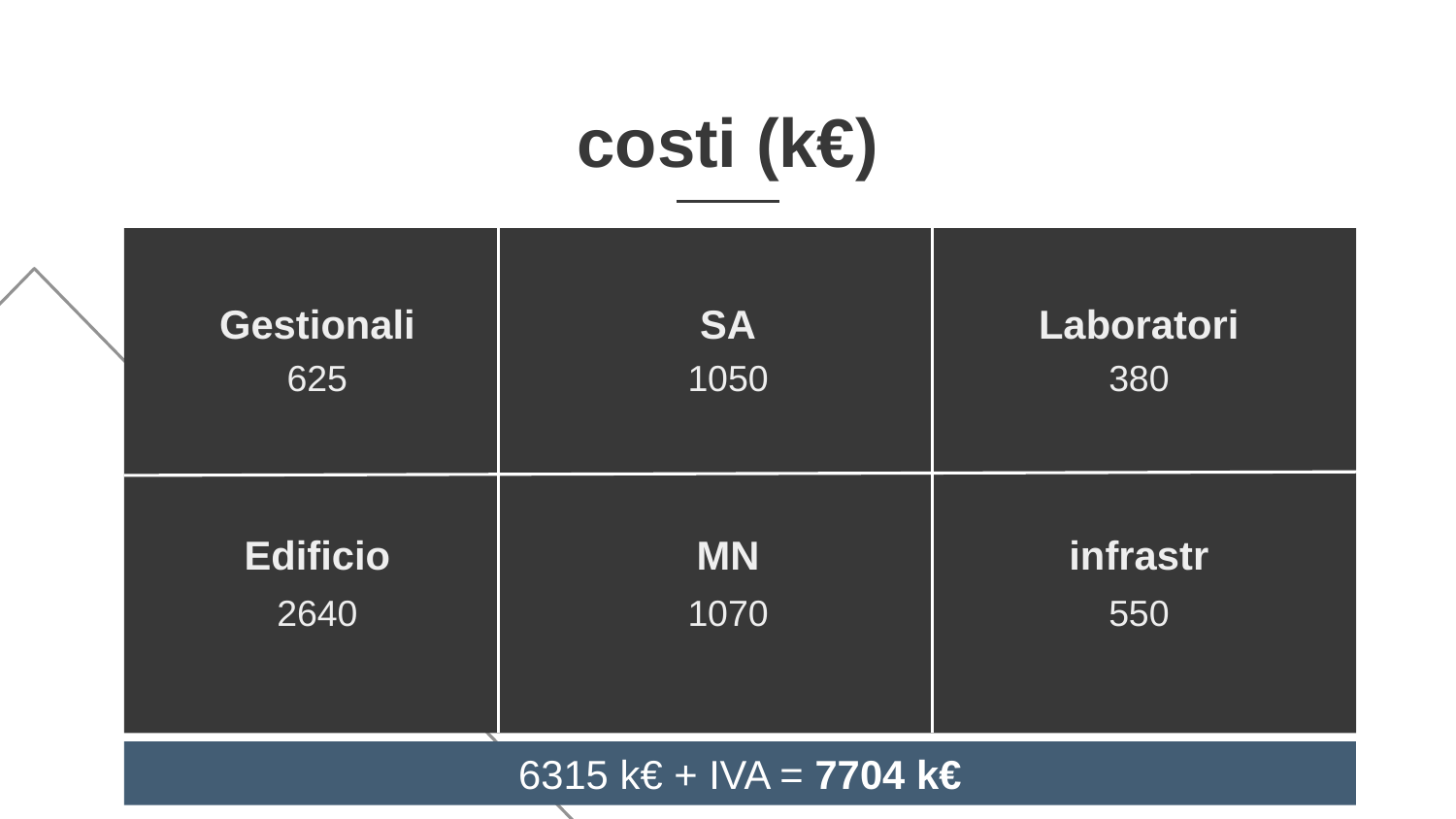

costi (k€)
# Gestionali
SA
Laboratori
1050
380
625
Edificio
MN
infrastr
2640
1070
550
6315 k€ + IVA = 7704 k€